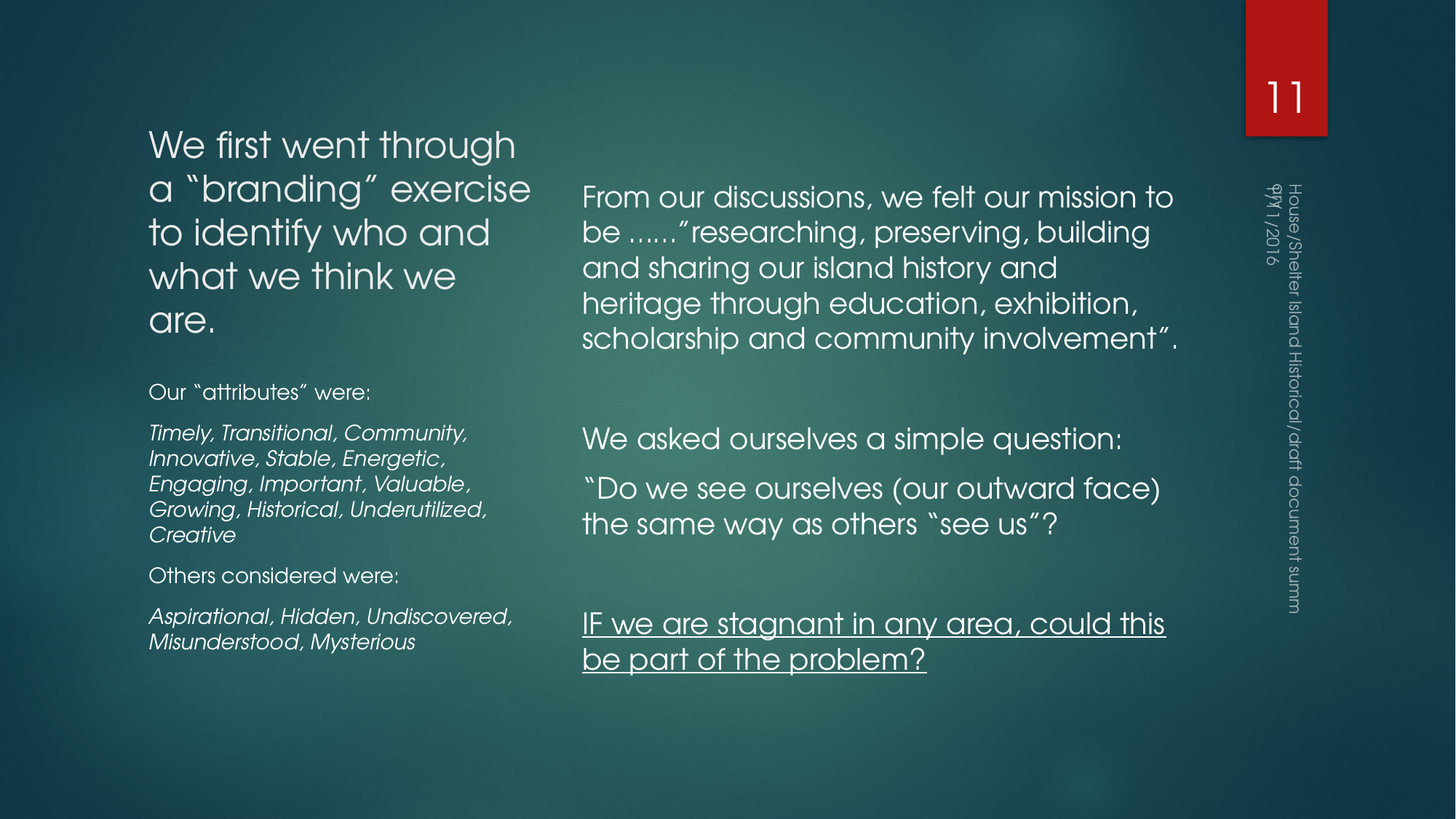

11
# We first went through a “branding” exercise to identify who and what we think we are.
From our discussions, we felt our mission to be ……”researching, preserving, building and sharing our island history and heritage through education, exhibition, scholarship and community involvement”.

We asked ourselves a simple question:
“Do we see ourselves (our outward face) the same way as others “see us”?

IF we are stagnant in any area, could this be part of the problem?

1/11/2016
Our “attributes” were:
Timely, Transitional, Community, Innovative, Stable, Energetic, Engaging, Important, Valuable, Growing, Historical, Underutilized, Creative
Others considered were:
Aspirational, Hidden, Undiscovered, Misunderstood, Mysterious

House/Shelter Island Historical/draft document summary